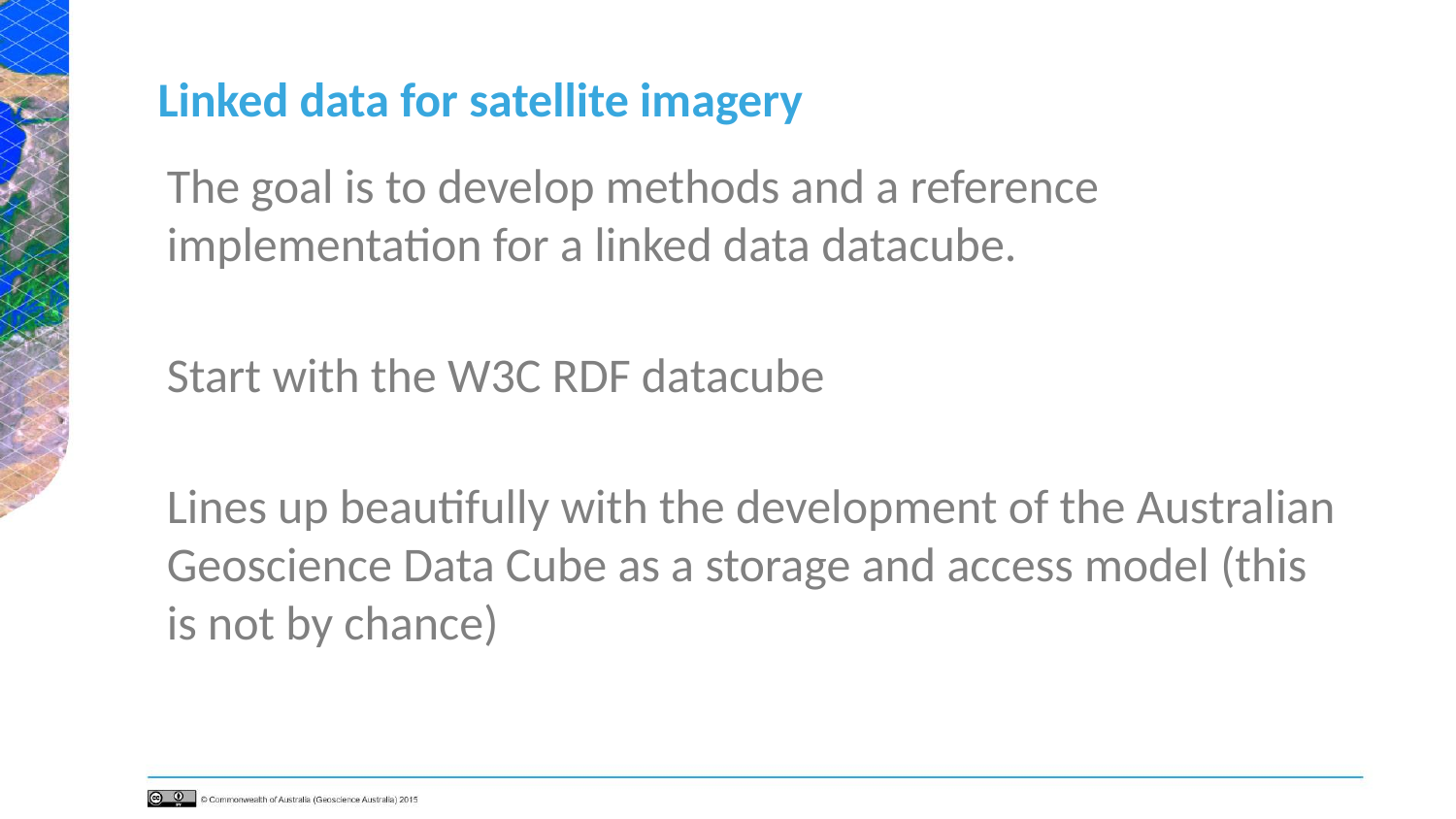

# Linked data for satellite imagery
The goal is to develop methods and a reference implementation for a linked data datacube.

Start with the W3C RDF datacube

Lines up beautifully with the development of the Australian Geoscience Data Cube as a storage and access model (this is not by chance)